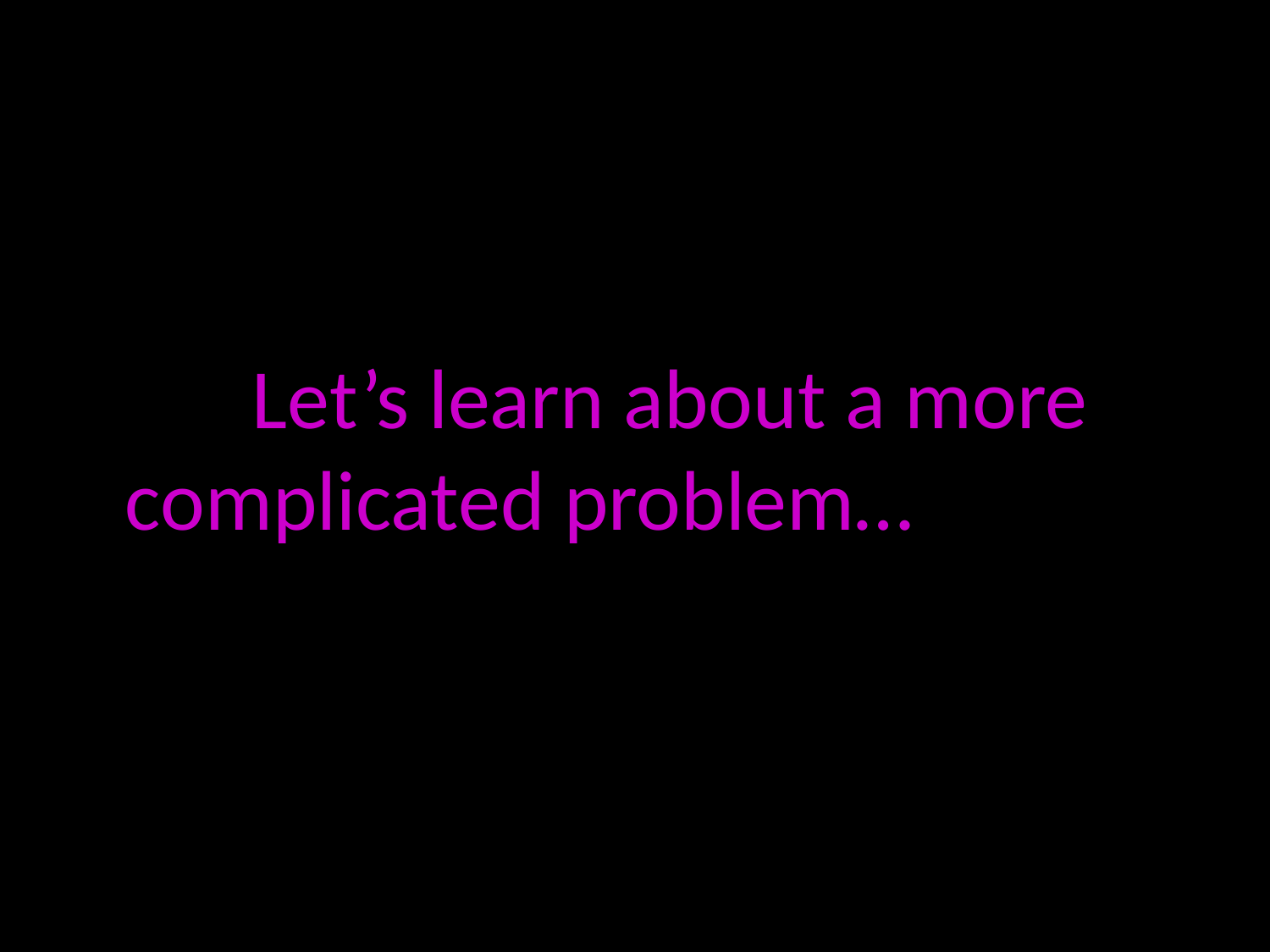

Let’s learn about a more 	complicated problem…